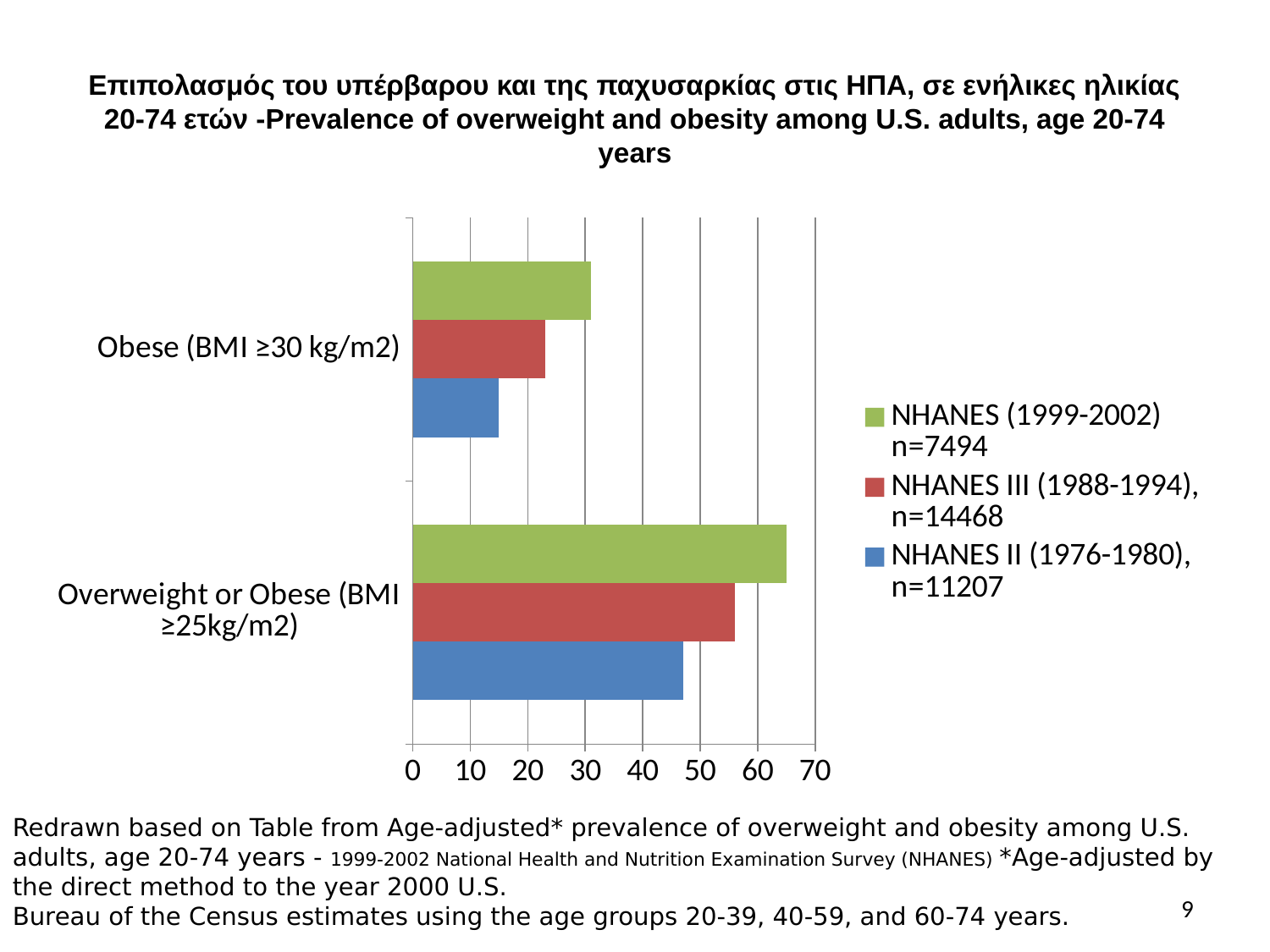

# Επιπολασμός του υπέρβαρου και της παχυσαρκίας στις ΗΠΑ, σε ενήλικες ηλικίας 20-74 ετών -Prevalence of overweight and obesity among U.S. adults, age 20-74 years

### Chart

| Category | NHANES II (1976-1980), n=11207 | NHANES III (1988-1994), n=14468 | NHANES (1999-2002) n=7494 |
|---|---|---|---|
| Overweight or Obese (BMI ≥25kg/m2) | 47.0 | 56.0 | 65.0 |
| Obese (BMI ≥30 kg/m2) | 15.0 | 23.0 | 31.0 |
Redrawn based on Table from Age-adjusted* prevalence of overweight and obesity among U.S. adults, age 20-74 years - 1999-2002 National Health and Nutrition Examination Survey (NHANES) *Age-adjusted by the direct method to the year 2000 U.S.
Bureau of the Census estimates using the age groups 20-39, 40-59, and 60-74 years.
9